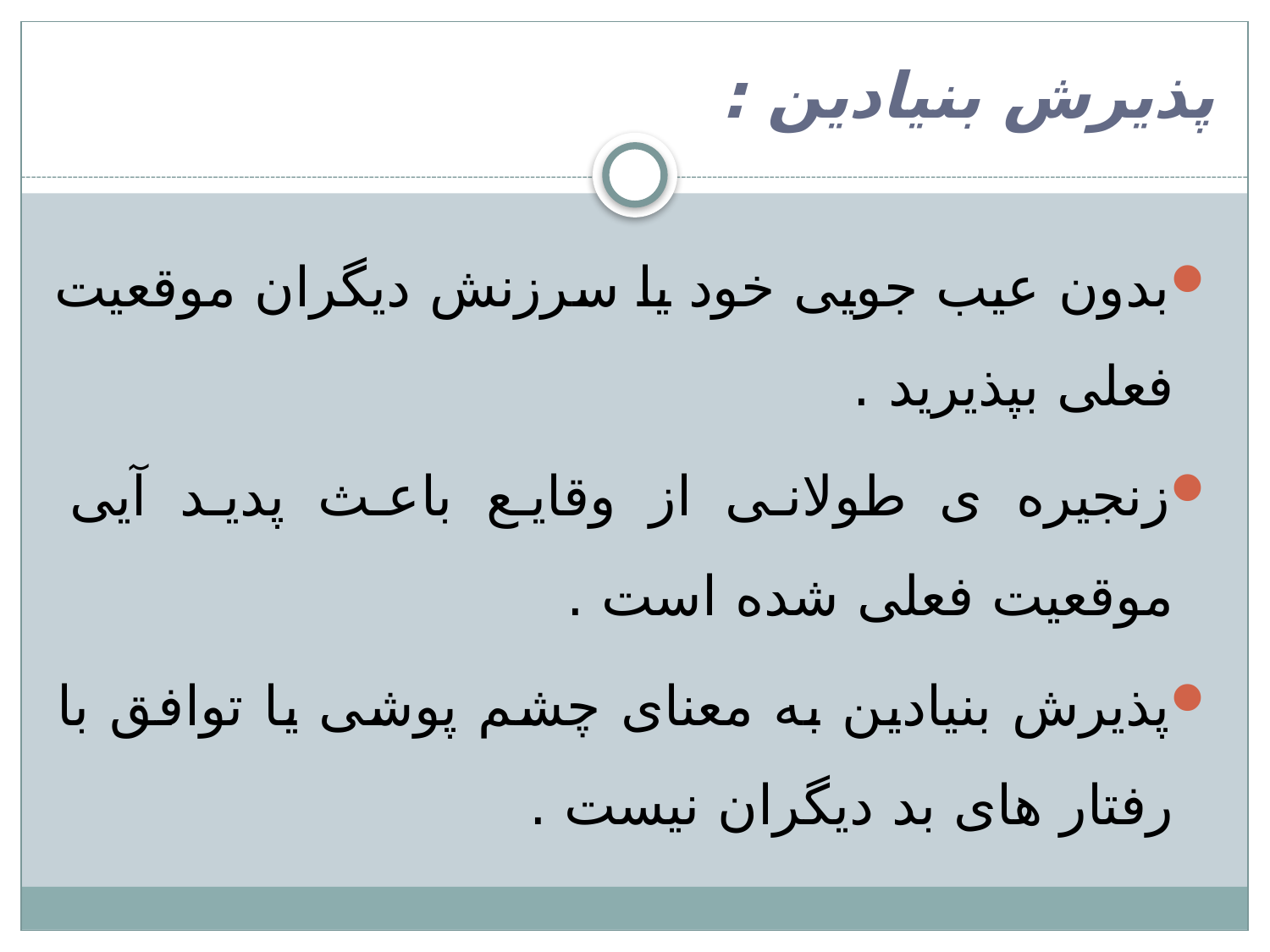

# پذیرش بنیادین :
بدون عیب جویی خود یا سرزنش دیگران موقعیت فعلی بپذیرید .
زنجیره ی طولانی از وقایع باعث پدید آیی موقعیت فعلی شده است .
پذیرش بنیادین به معنای چشم پوشی یا توافق با رفتار های بد دیگران نیست .